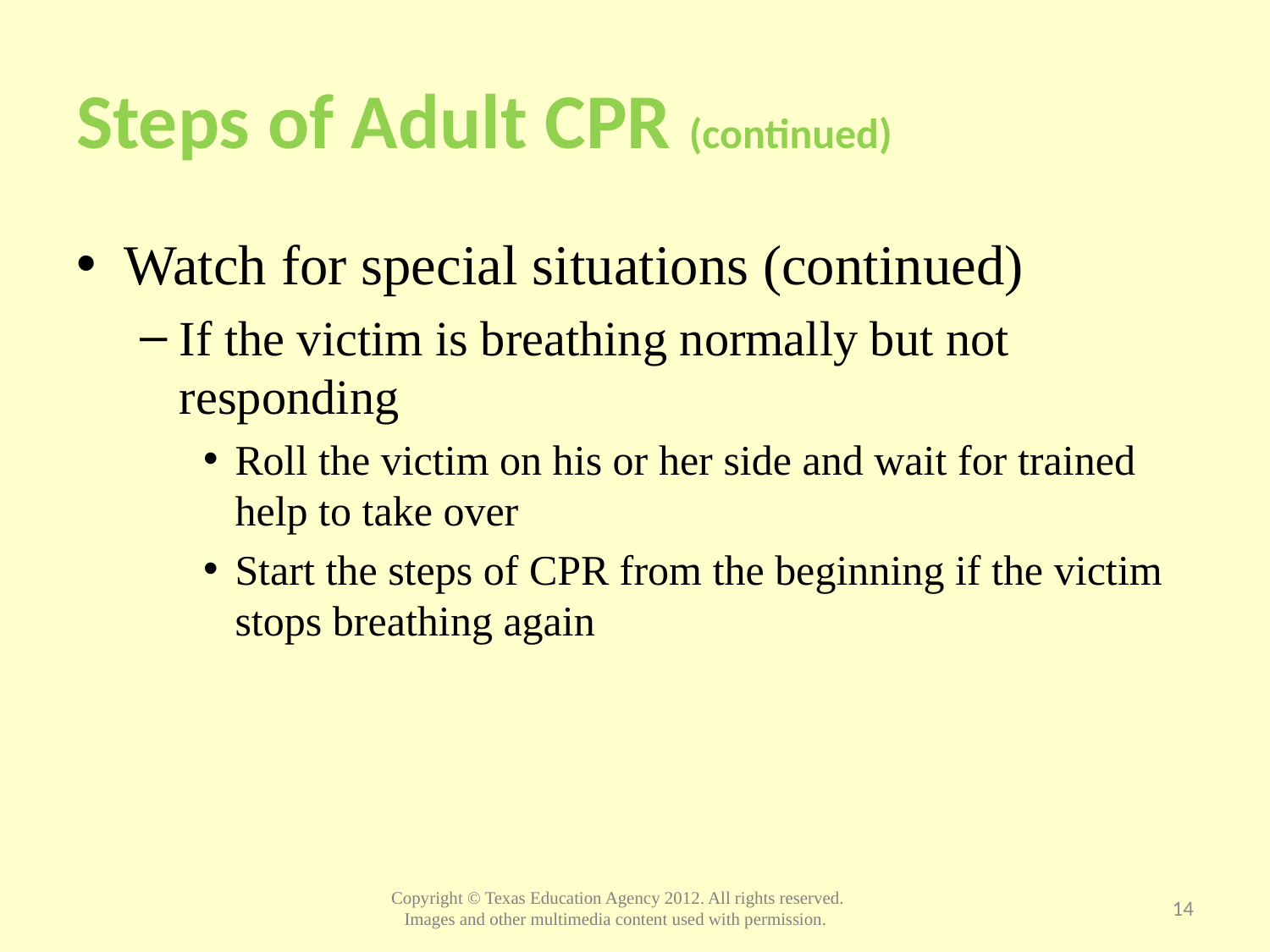

# Steps of Adult CPR (continued)
Watch for special situations (continued)
If the victim is breathing normally but not responding
Roll the victim on his or her side and wait for trained help to take over
Start the steps of CPR from the beginning if the victim stops breathing again

14